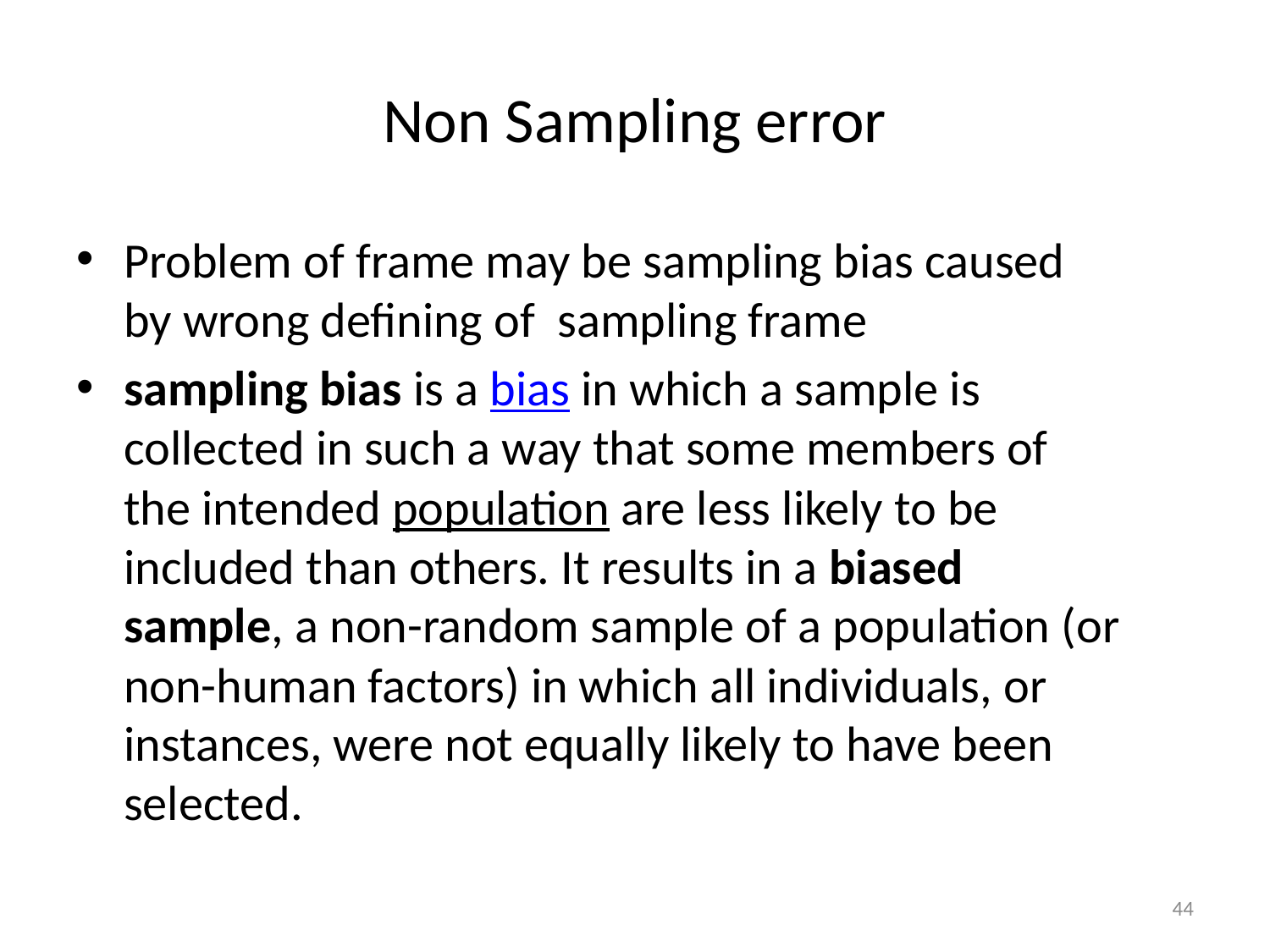

# Non Sampling error
Problem of frame may be sampling bias caused by wrong defining of  sampling frame
sampling bias is a bias in which a sample is collected in such a way that some members of the intended population are less likely to be included than others. It results in a biased sample, a non-random sample of a population (or non-human factors) in which all individuals, or instances, were not equally likely to have been selected.
44